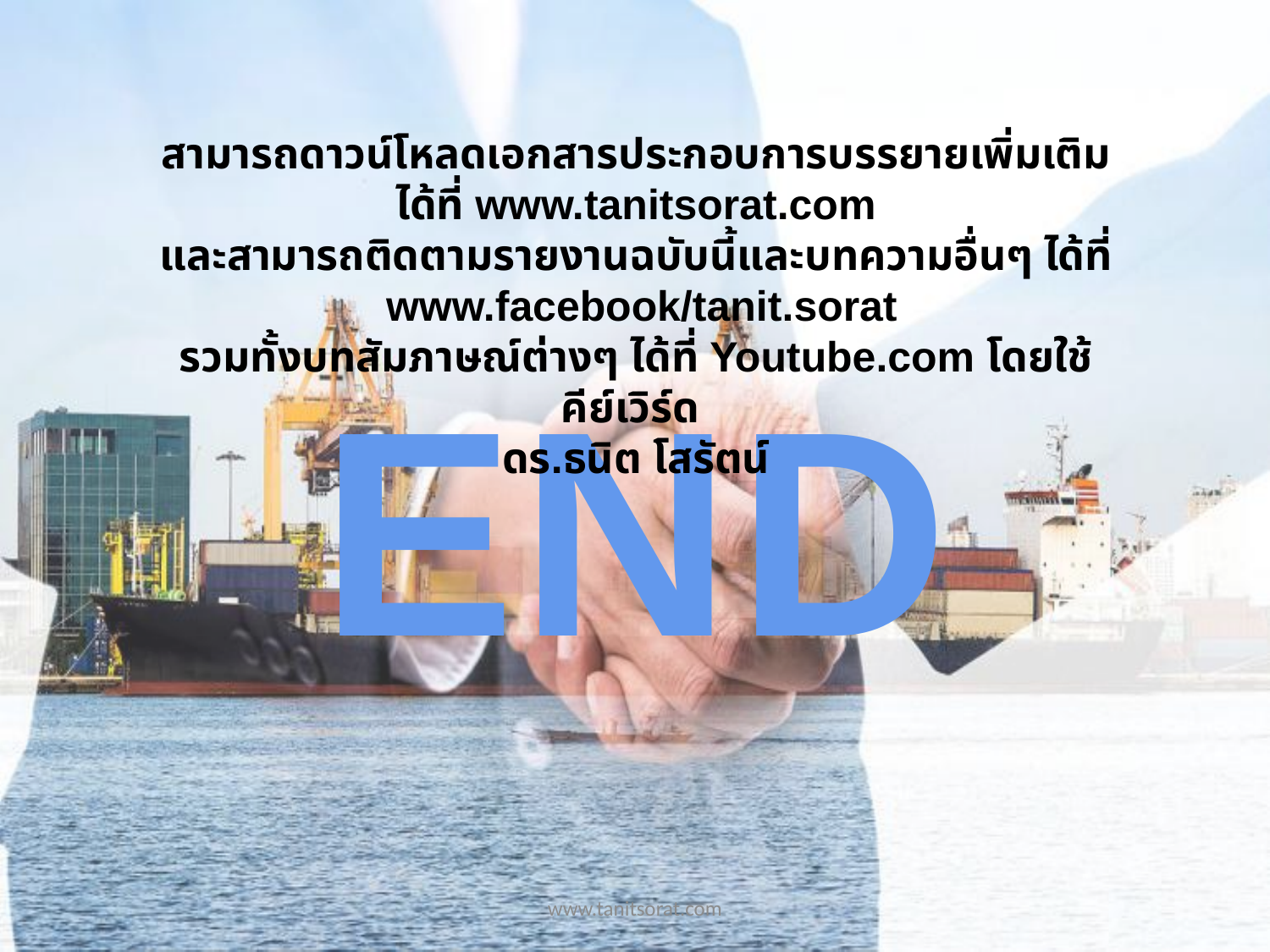

สามารถดาวน์โหลดเอกสารประกอบการบรรยายเพิ่มเติมได้ที่ www.tanitsorat.com
และสามารถติดตามรายงานฉบับนี้และบทความอื่นๆ ได้ที่
 www.facebook/tanit.sorat
รวมทั้งบทสัมภาษณ์ต่างๆ ได้ที่ Youtube.com โดยใช้คีย์เวิร์ด
ดร.ธนิต โสรัตน์
END
www.tanitsorat.com